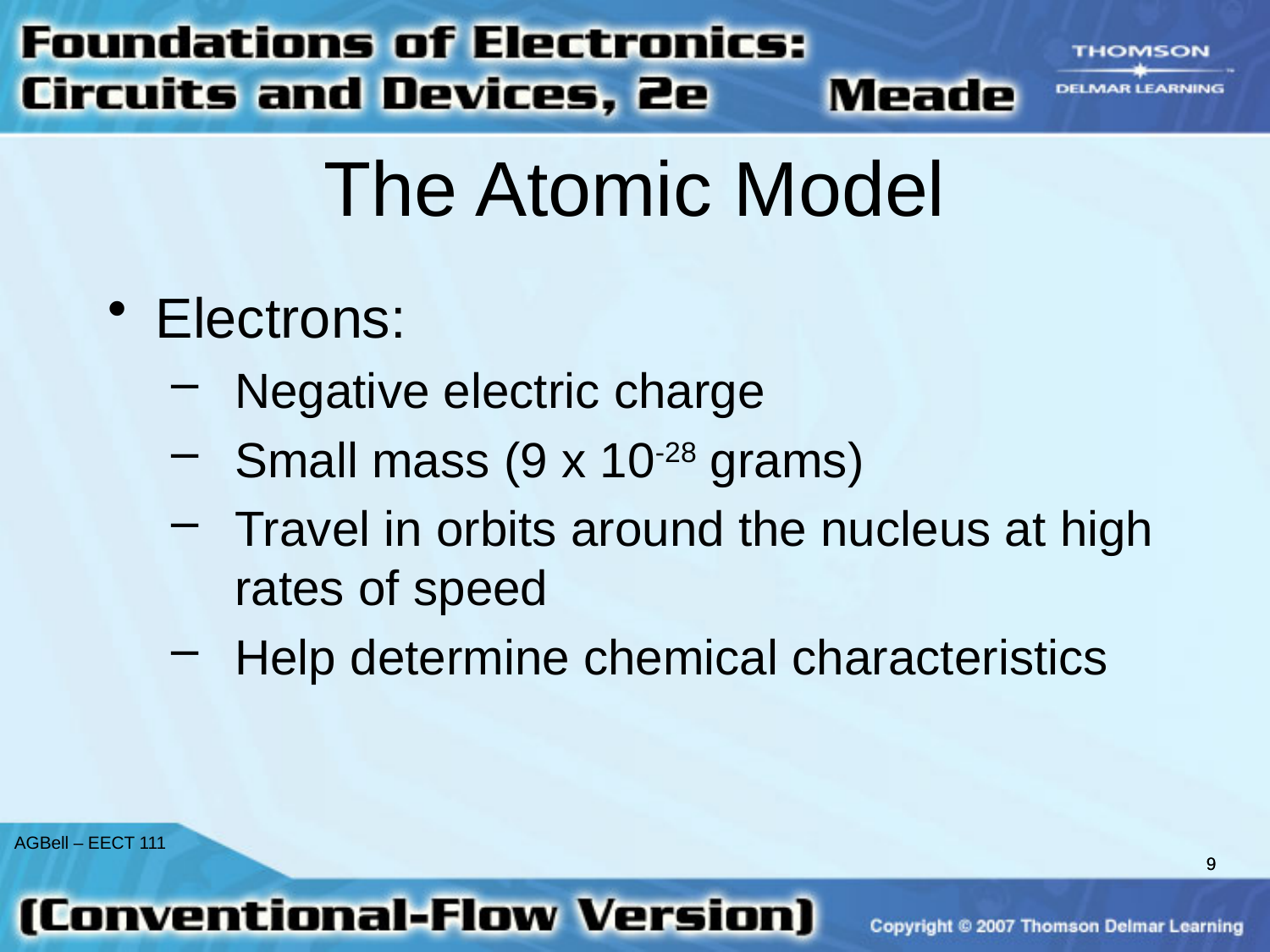

# The Atomic Model
Electrons:
Negative electric charge
Small mass (9 x 10-28 grams)
Travel in orbits around the nucleus at high rates of speed
Help determine chemical characteristics